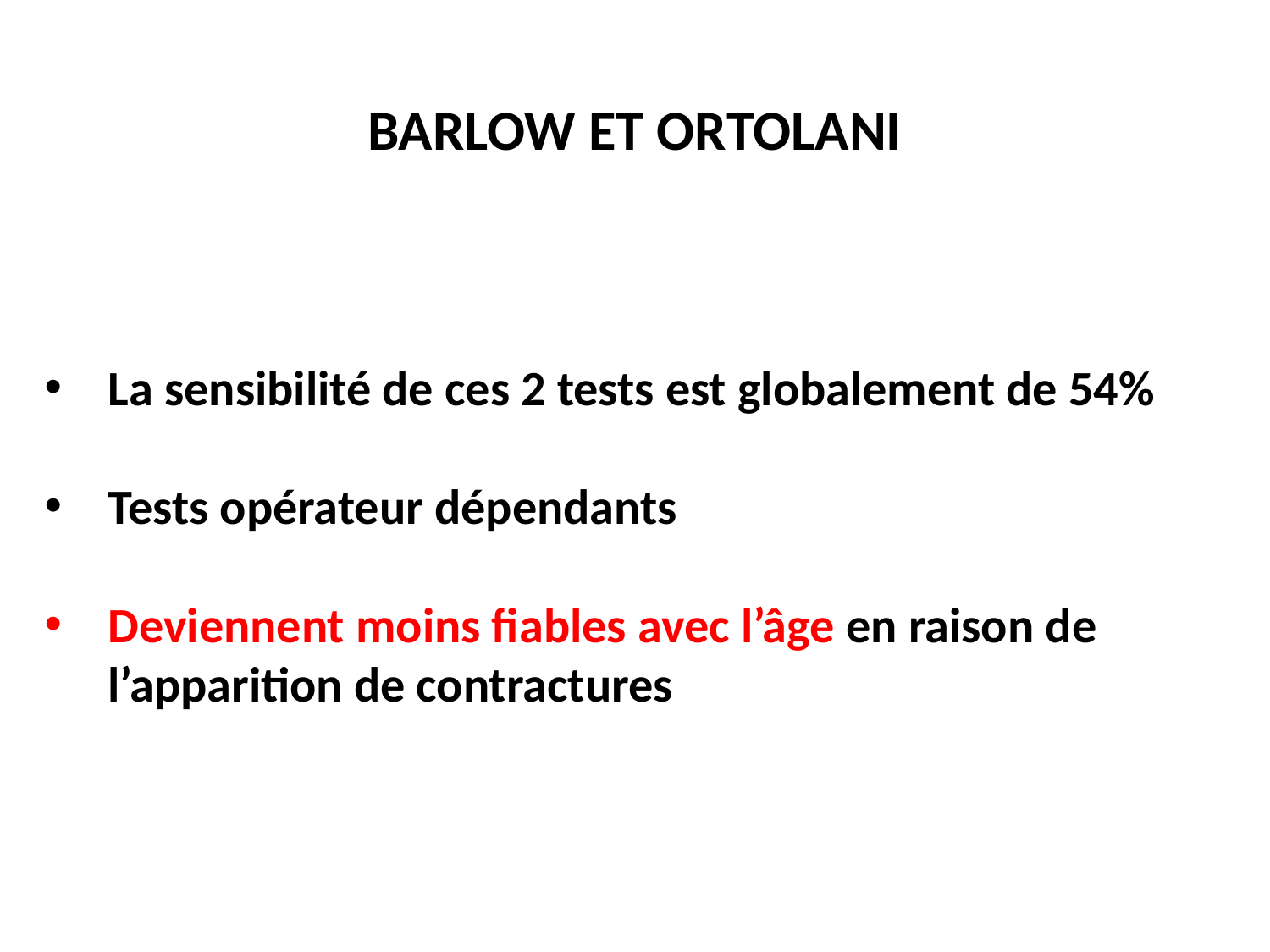

BARLOW ET ORTOLANI
La sensibilité de ces 2 tests est globalement de 54%

Tests opérateur dépendants

Deviennent moins fiables avec l’âge en raison de l’apparition de contractures